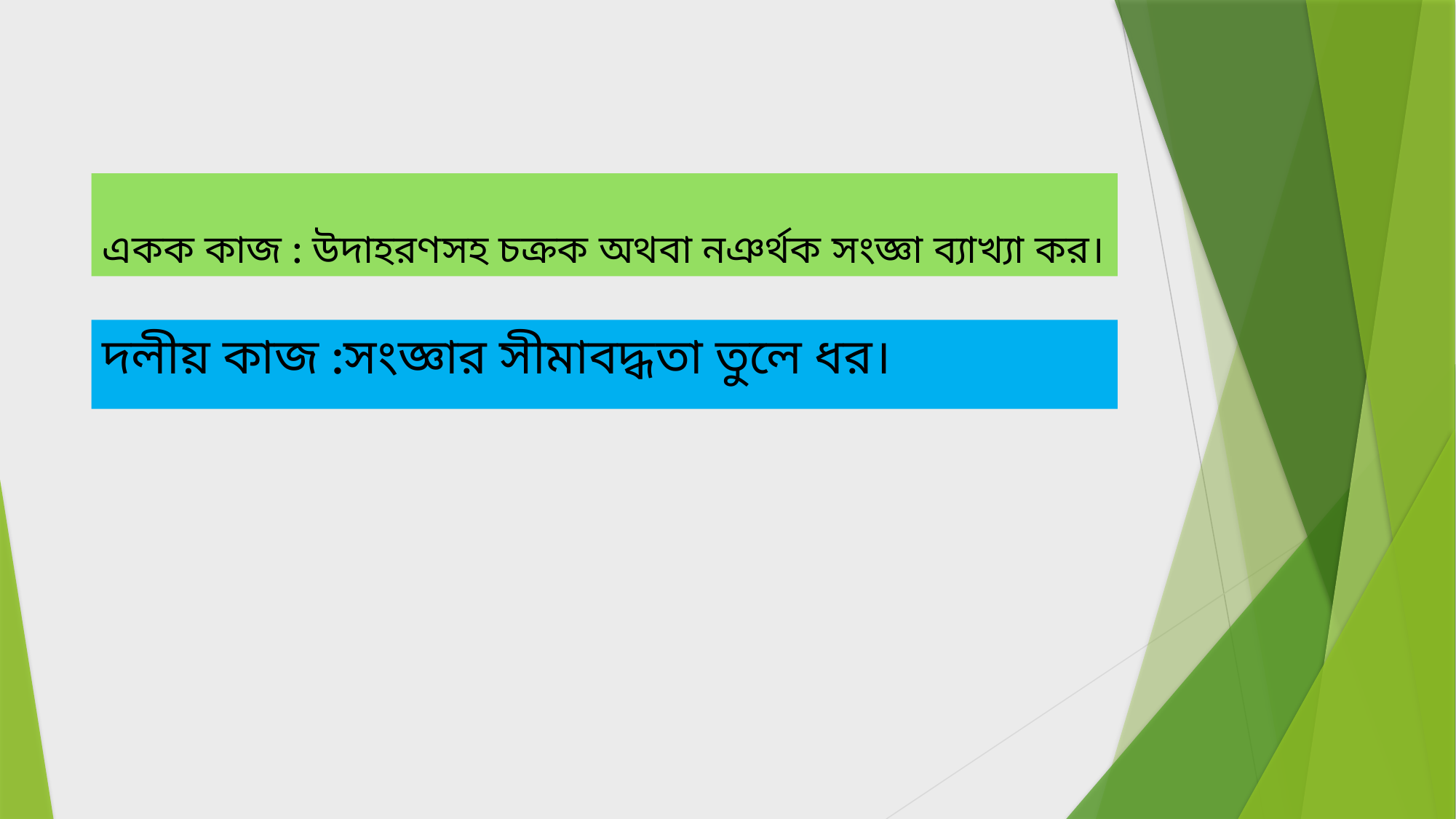

# একক কাজ : উদাহরণসহ চক্রক অথবা নঞর্থক সংজ্ঞা ব্যাখ্যা কর।
দলীয় কাজ :সংজ্ঞার সীমাবদ্ধতা তুলে ধর।